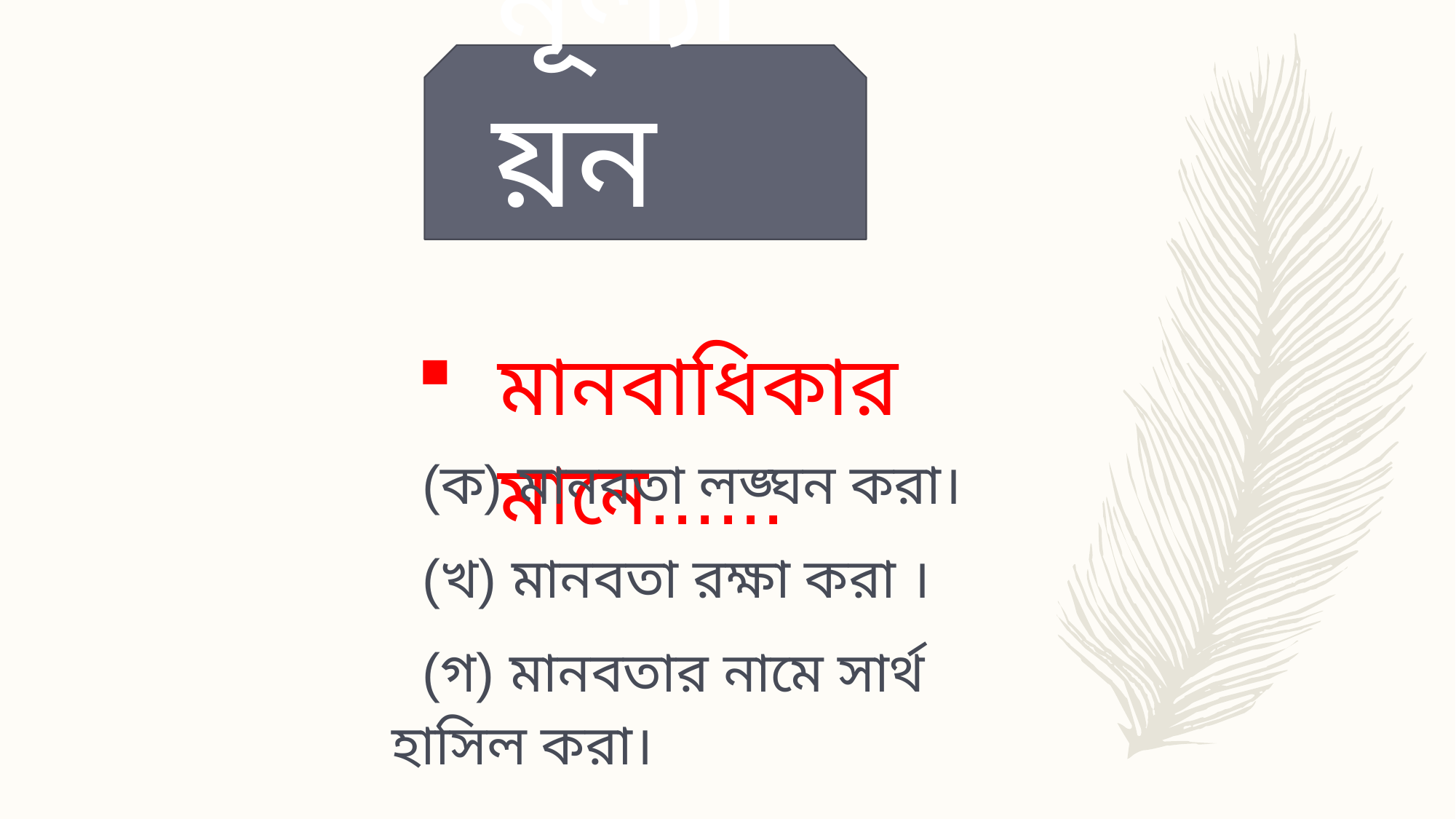

# মূল্যায়ন
মানবাধিকার মানে......
  (ক) মানবতা লঙ্ঘন করা।
  (খ) মানবতা রক্ষা করা ।
  (গ) মানবতার নামে সার্থ হাসিল করা।